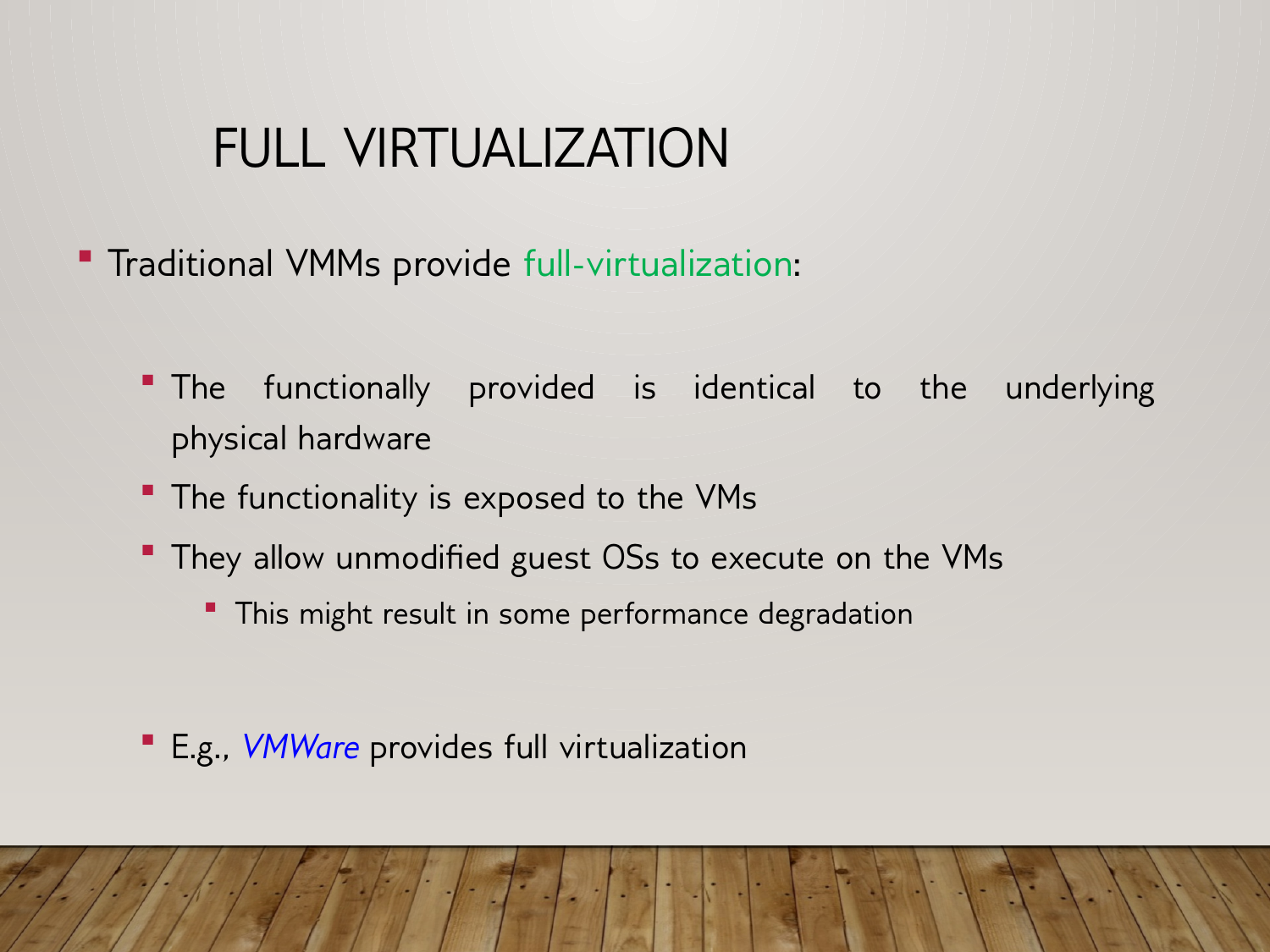

# Full Virtualization
Traditional VMMs provide full-virtualization:

The functionally provided is identical to the underlying
physical hardware
The functionality is exposed to the VMs
They allow unmodified guest OSs to execute on the VMs
This might result in some performance degradation

E.g., VMWare provides full virtualization